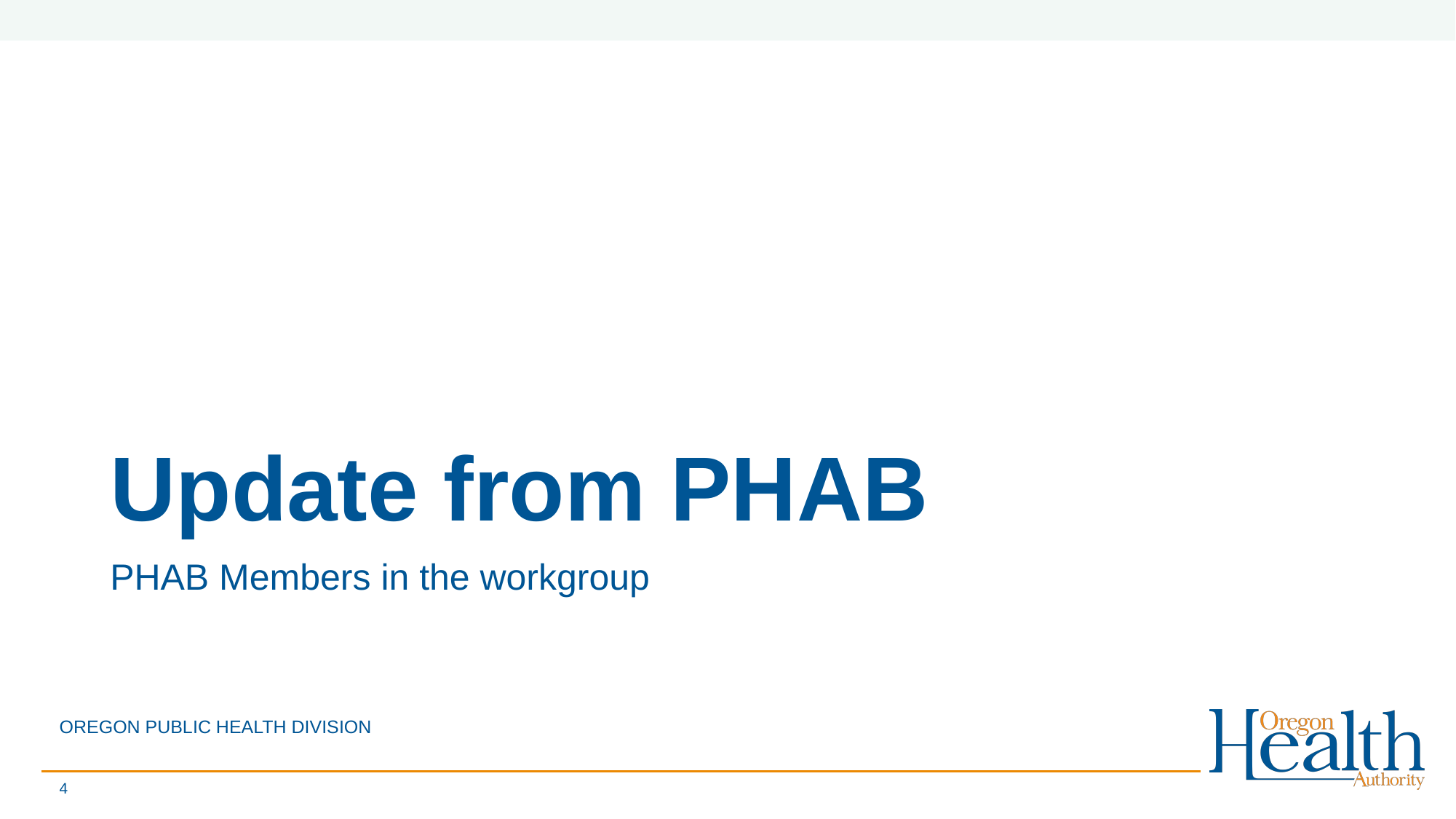

# Update from PHAB
PHAB Members in the workgroup
OREGON PUBLIC HEALTH DIVISION
4